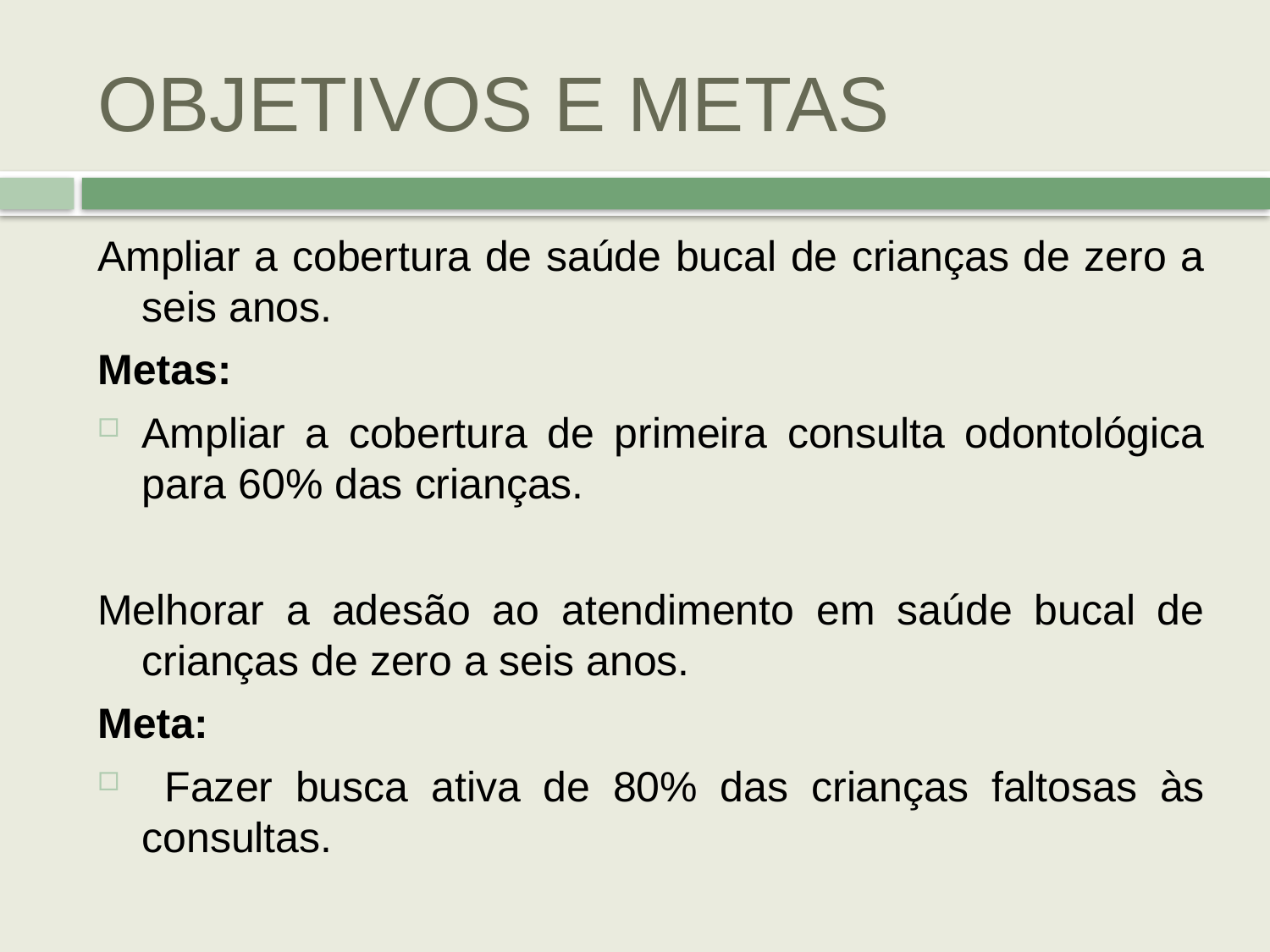

# OBJETIVOS E METAS
Ampliar a cobertura de saúde bucal de crianças de zero a seis anos.
Metas:
Ampliar a cobertura de primeira consulta odontológica para 60% das crianças.

Melhorar a adesão ao atendimento em saúde bucal de crianças de zero a seis anos.
Meta:
 Fazer busca ativa de 80% das crianças faltosas às consultas.